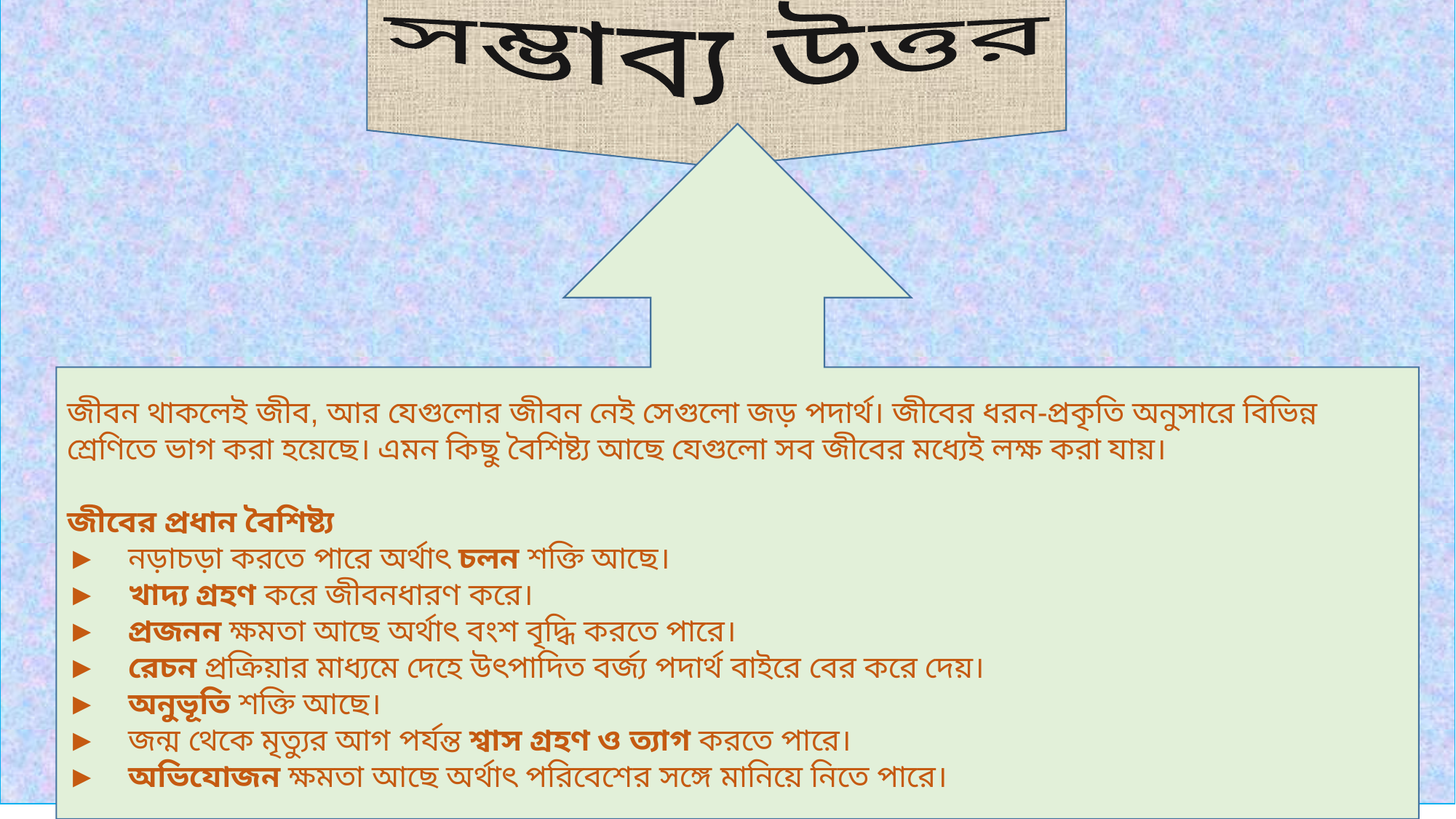

সম্ভাব্য উত্তর
জীবন থাকলেই জীব, আর যেগুলোর জীবন নেই সেগুলো জড় পদার্থ। জীবের ধরন-প্রকৃতি অনুসারে বিভিন্ন শ্রেণিতে ভাগ করা হয়েছে। এমন কিছু বৈশিষ্ট্য আছে যেগুলো সব জীবের মধ্যেই লক্ষ করা যায়।

জীবের প্রধান বৈশিষ্ট্য
►    নড়াচড়া করতে পারে অর্থাৎ চলন শক্তি আছে।
►    খাদ্য গ্রহণ করে জীবনধারণ করে।
►    প্রজনন ক্ষমতা আছে অর্থাৎ বংশ বৃদ্ধি করতে পারে।
►    রেচন প্রক্রিয়ার মাধ্যমে দেহে উৎপাদিত বর্জ্য পদার্থ বাইরে বের করে দেয়।
►    অনুভূতি শক্তি আছে।
►    জন্ম থেকে মৃত্যুর আগ পর্যন্ত শ্বাস গ্রহণ ও ত্যাগ করতে পারে।
►    অভিযোজন ক্ষমতা আছে অর্থাৎ পরিবেশের সঙ্গে মানিয়ে নিতে পারে।